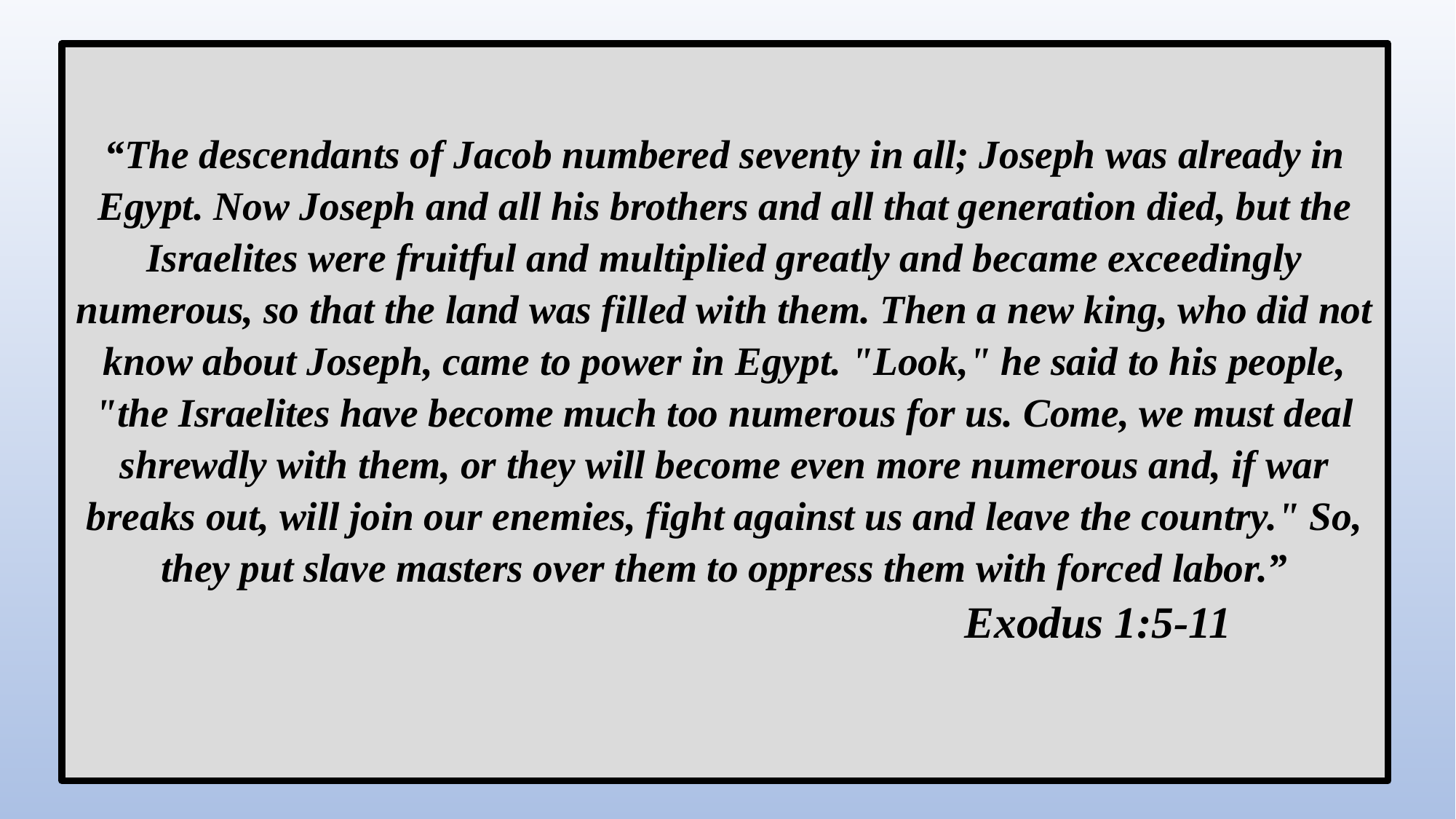

# “The descendants of Jacob numbered seventy in all; Joseph was already in Egypt. Now Joseph and all his brothers and all that generation died, but the Israelites were fruitful and multiplied greatly and became exceedingly numerous, so that the land was filled with them. Then a new king, who did not know about Joseph, came to power in Egypt. "Look," he said to his people, "the Israelites have become much too numerous for us. Come, we must deal shrewdly with them, or they will become even more numerous and, if war breaks out, will join our enemies, fight against us and leave the country." So, they put slave masters over them to oppress them with forced labor.” Exodus 1:5-11